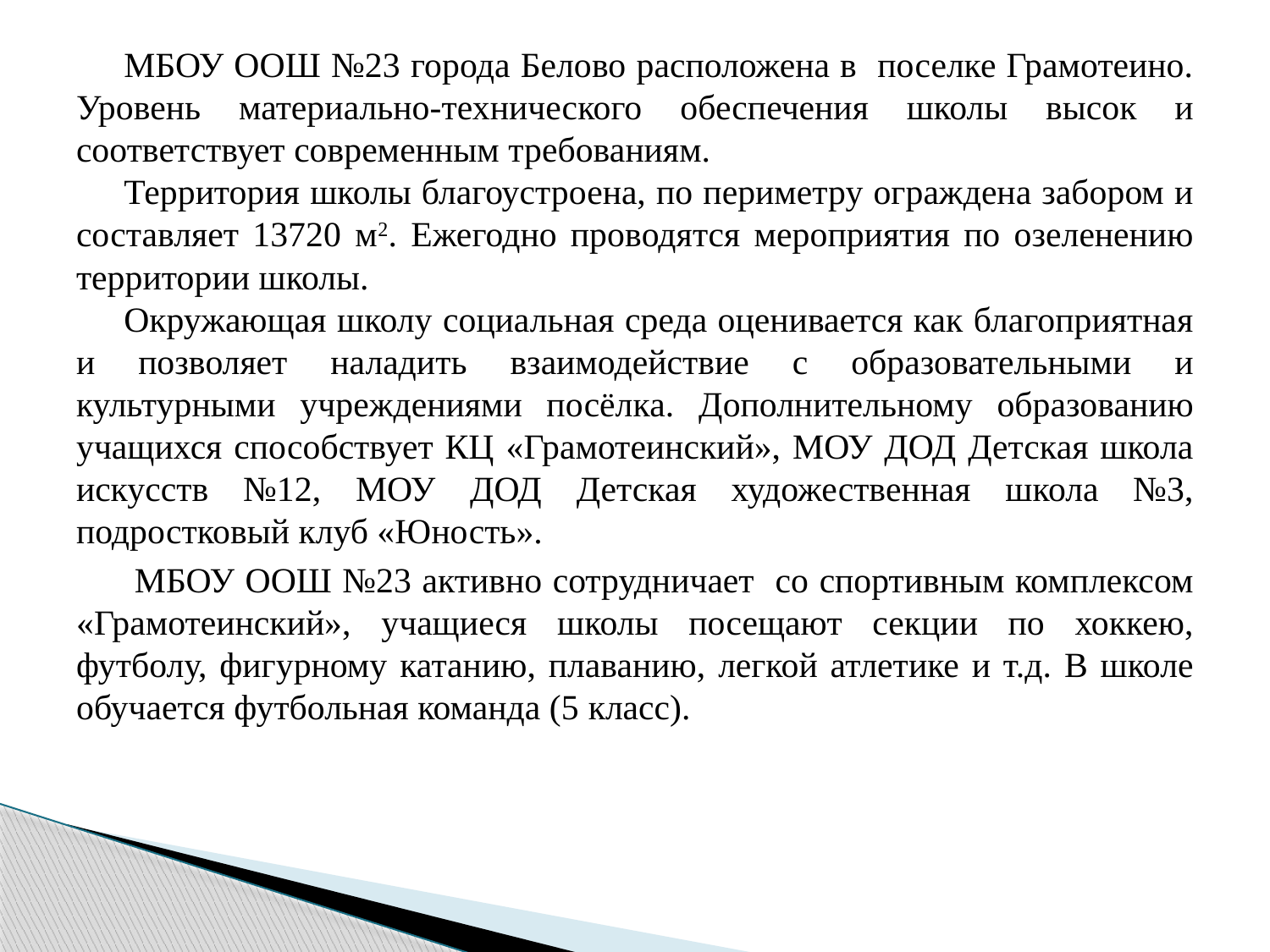

МБОУ ООШ №23 города Белово расположена в  поселке Грамотеино. Уровень материально-технического обеспечения школы высок и соответствует современным требованиям.
Территория школы благоустроена, по периметру ограждена забором и составляет 13720 м2. Ежегодно проводятся мероприятия по озеленению территории школы.
Окружающая школу социальная среда оценивается как благоприятная и позволяет наладить взаимодействие с образовательными и культурными учреждениями посёлка. Дополнительному образованию учащихся способствует КЦ «Грамотеинский», МОУ ДОД Детская школа искусств №12, МОУ ДОД Детская художественная школа №3, подростковый клуб «Юность».
 МБОУ ООШ №23 активно сотрудничает  со спортивным комплексом «Грамотеинский», учащиеся школы посещают секции по хоккею, футболу, фигурному катанию, плаванию, легкой атлетике и т.д. В школе обучается футбольная команда (5 класс).